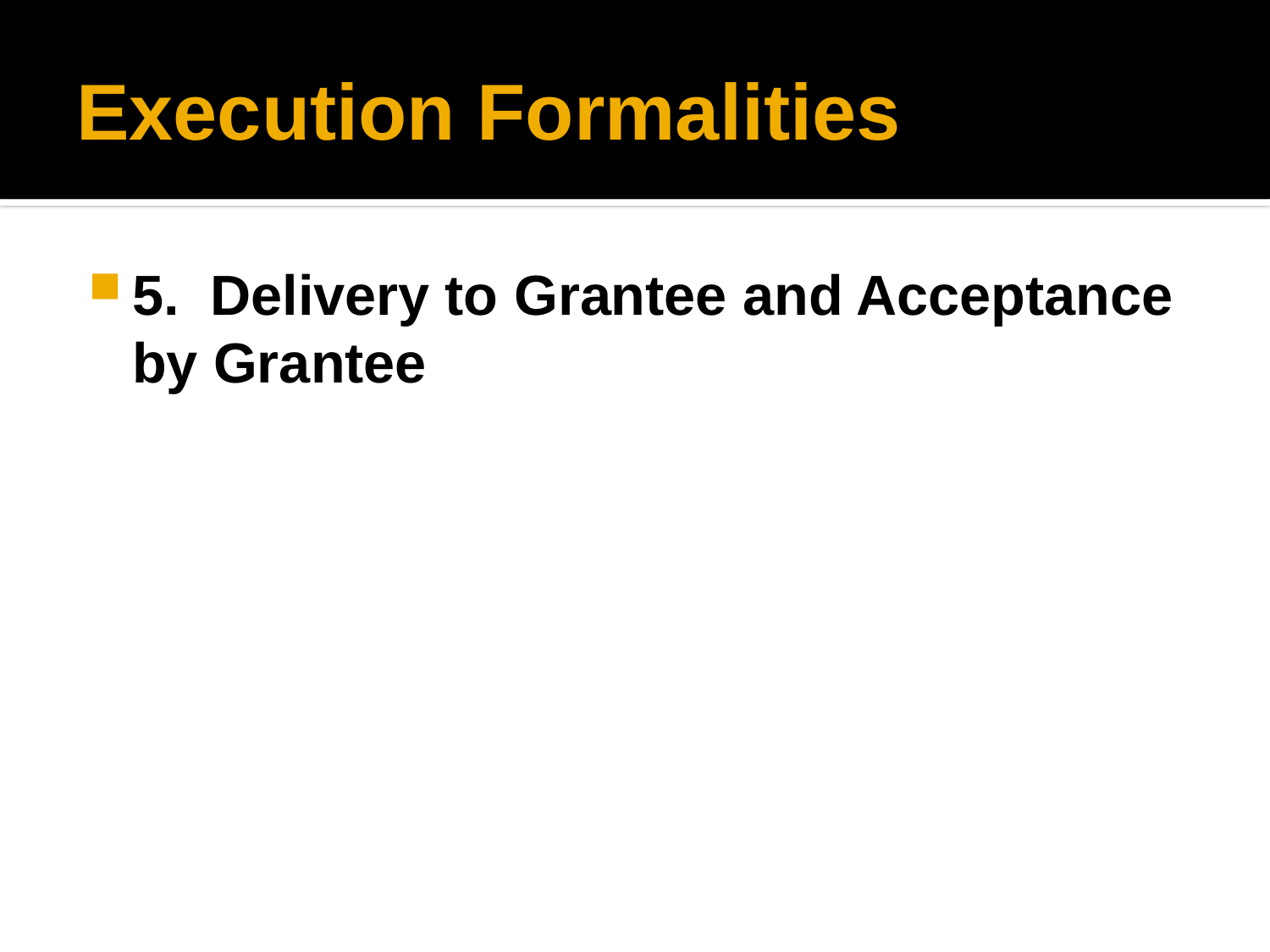

# Execution Formalities
5.  Delivery to Grantee and Acceptance by Grantee